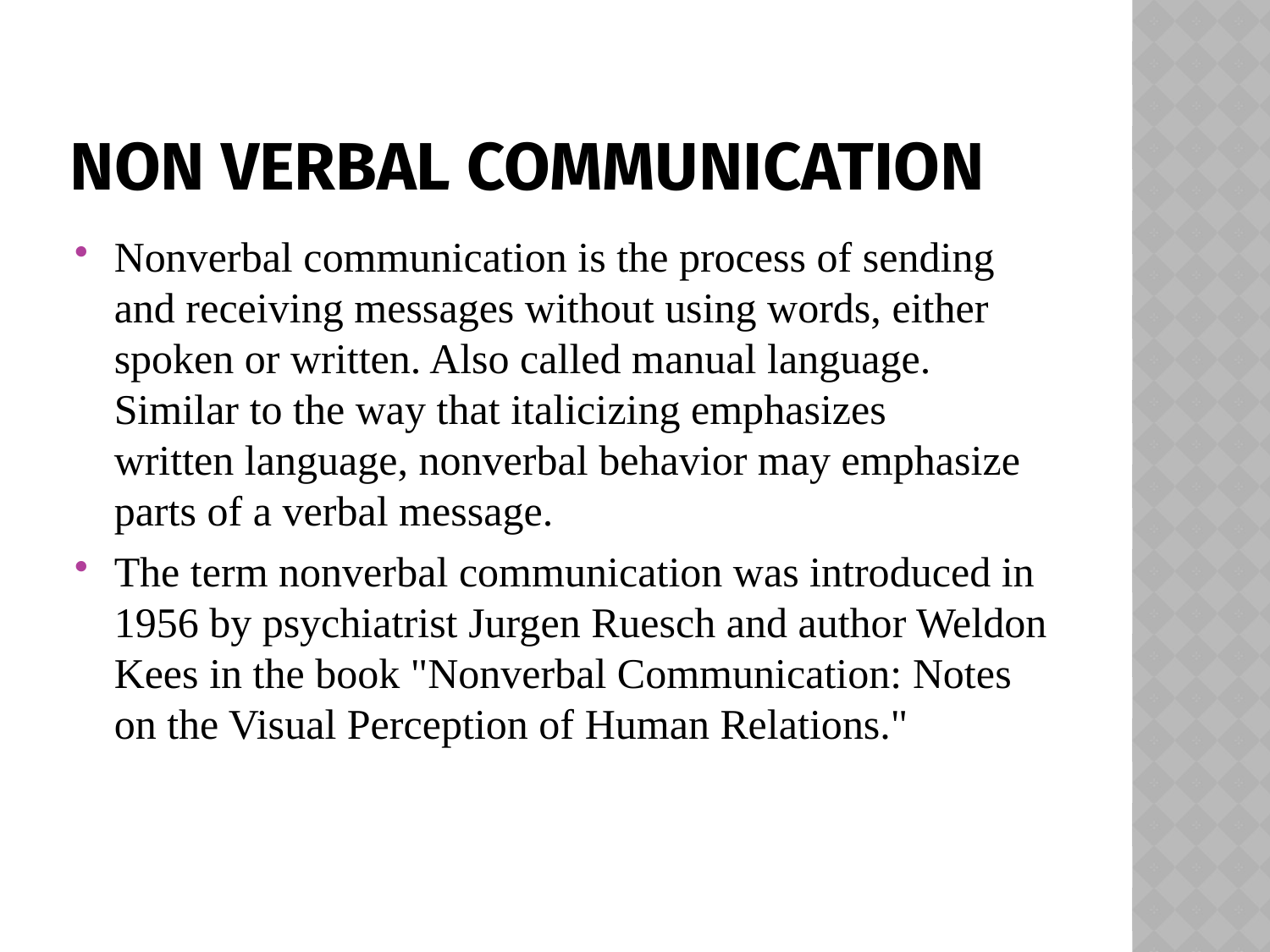

# Non verbal communication
Nonverbal communication is the process of sending and receiving messages without using words, either spoken or written. Also called manual language. Similar to the way that italicizing emphasizes written language, nonverbal behavior may emphasize parts of a verbal message.
The term nonverbal communication was introduced in 1956 by psychiatrist Jurgen Ruesch and author Weldon Kees in the book "Nonverbal Communication: Notes on the Visual Perception of Human Relations."